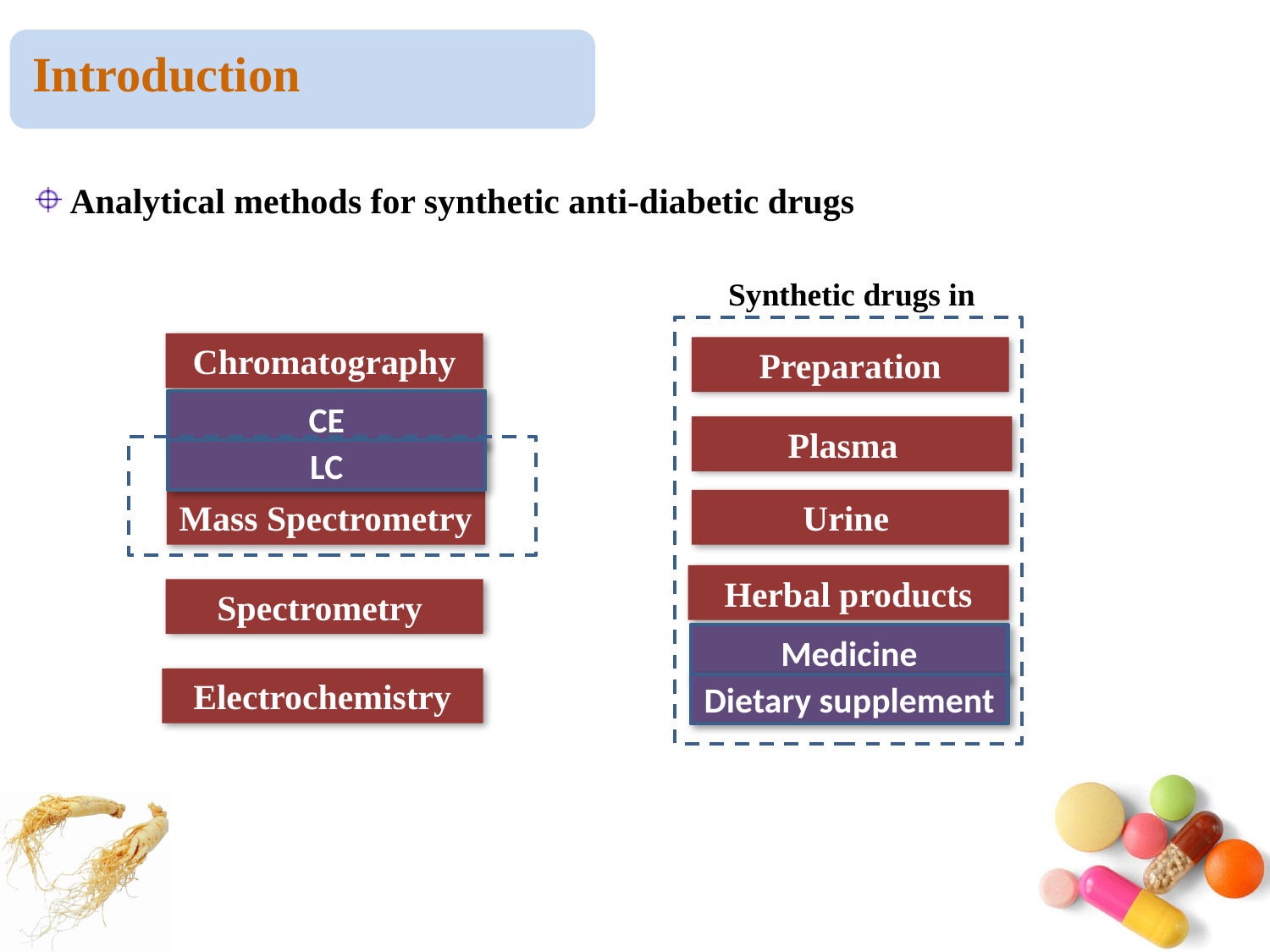

Introduction
 Analytical methods for synthetic anti-diabetic drugs
Synthetic drugs in

Chromatography
Preparation
CE
Plasma

LC
Mass Spectrometry
Urine
Herbal products
Spectrometry
Medicine
Electrochemistry
Dietary supplement